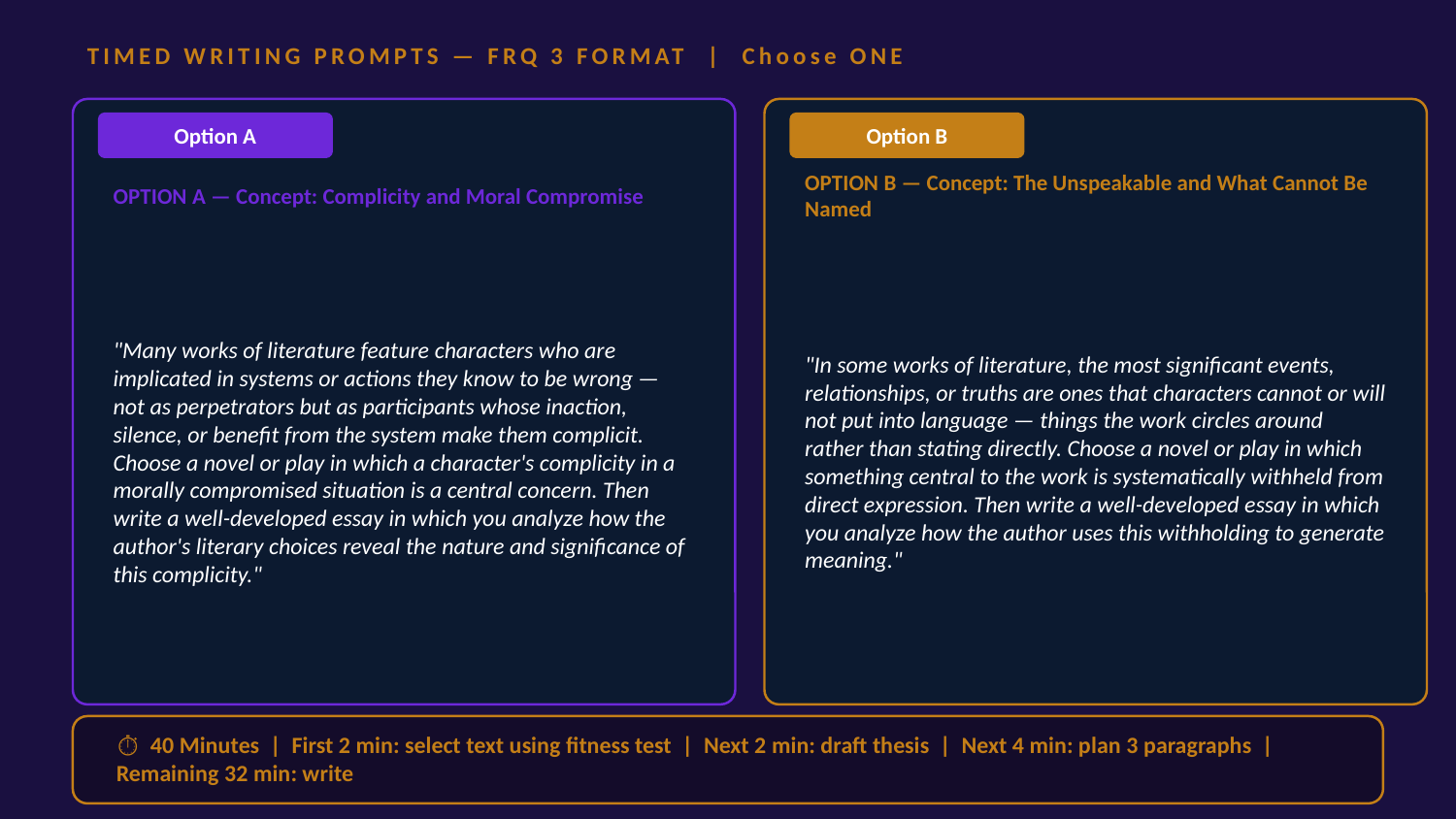

TIMED WRITING PROMPTS — FRQ 3 FORMAT  |  Choose ONE

Option A

Option B
OPTION A — Concept: Complicity and Moral Compromise
OPTION B — Concept: The Unspeakable and What Cannot Be Named
"Many works of literature feature characters who are implicated in systems or actions they know to be wrong — not as perpetrators but as participants whose inaction, silence, or benefit from the system make them complicit. Choose a novel or play in which a character's complicity in a morally compromised situation is a central concern. Then write a well-developed essay in which you analyze how the author's literary choices reveal the nature and significance of this complicity."
"In some works of literature, the most significant events, relationships, or truths are ones that characters cannot or will not put into language — things the work circles around rather than stating directly. Choose a novel or play in which something central to the work is systematically withheld from direct expression. Then write a well-developed essay in which you analyze how the author uses this withholding to generate meaning."

⏱  40 Minutes  |  First 2 min: select text using fitness test  |  Next 2 min: draft thesis  |  Next 4 min: plan 3 paragraphs  |  Remaining 32 min: write